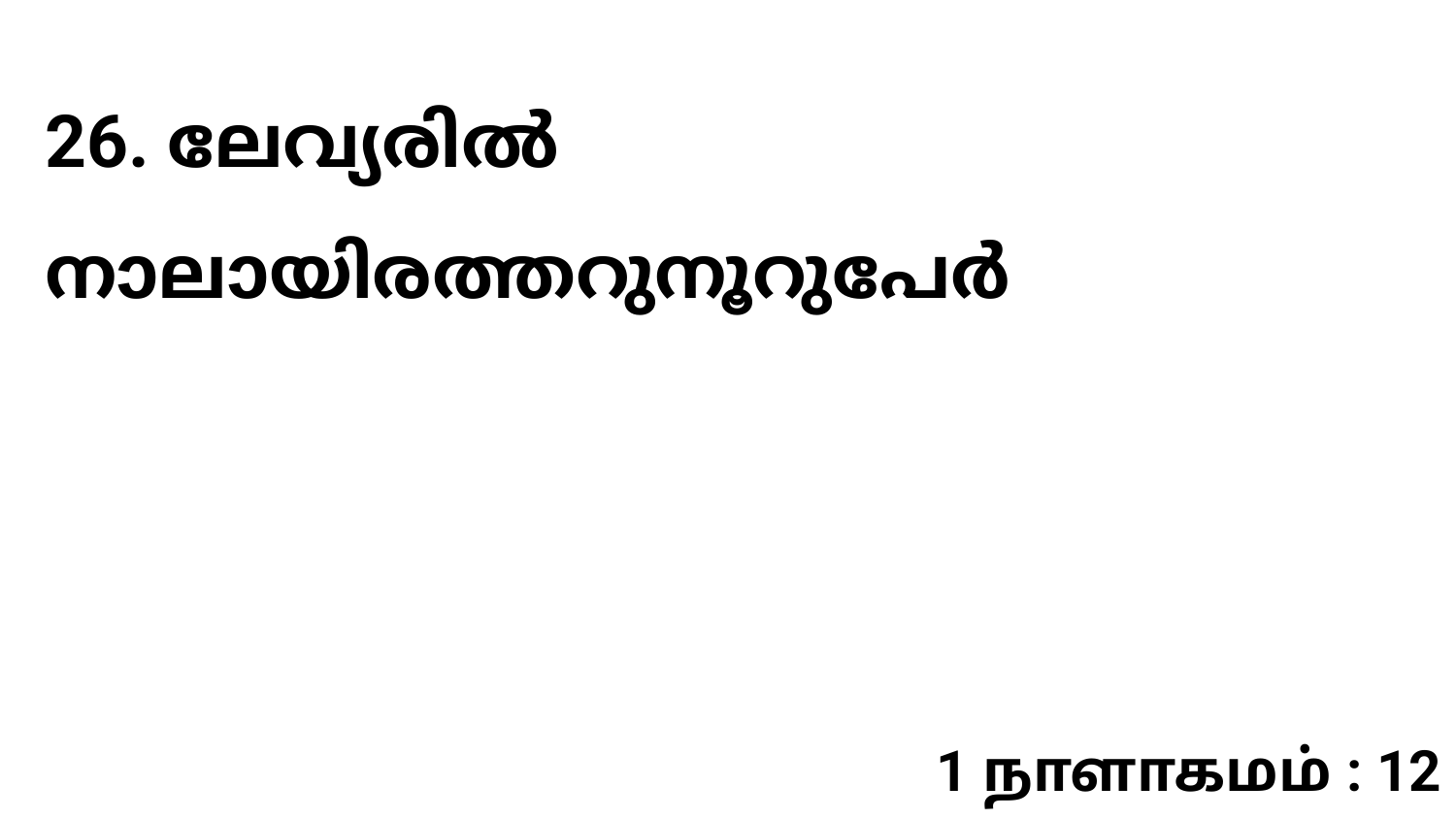

26. ലേവ്യരിൽ നാലായിരത്തറുനൂറുപേർ
1 நாளாகமம் : 12